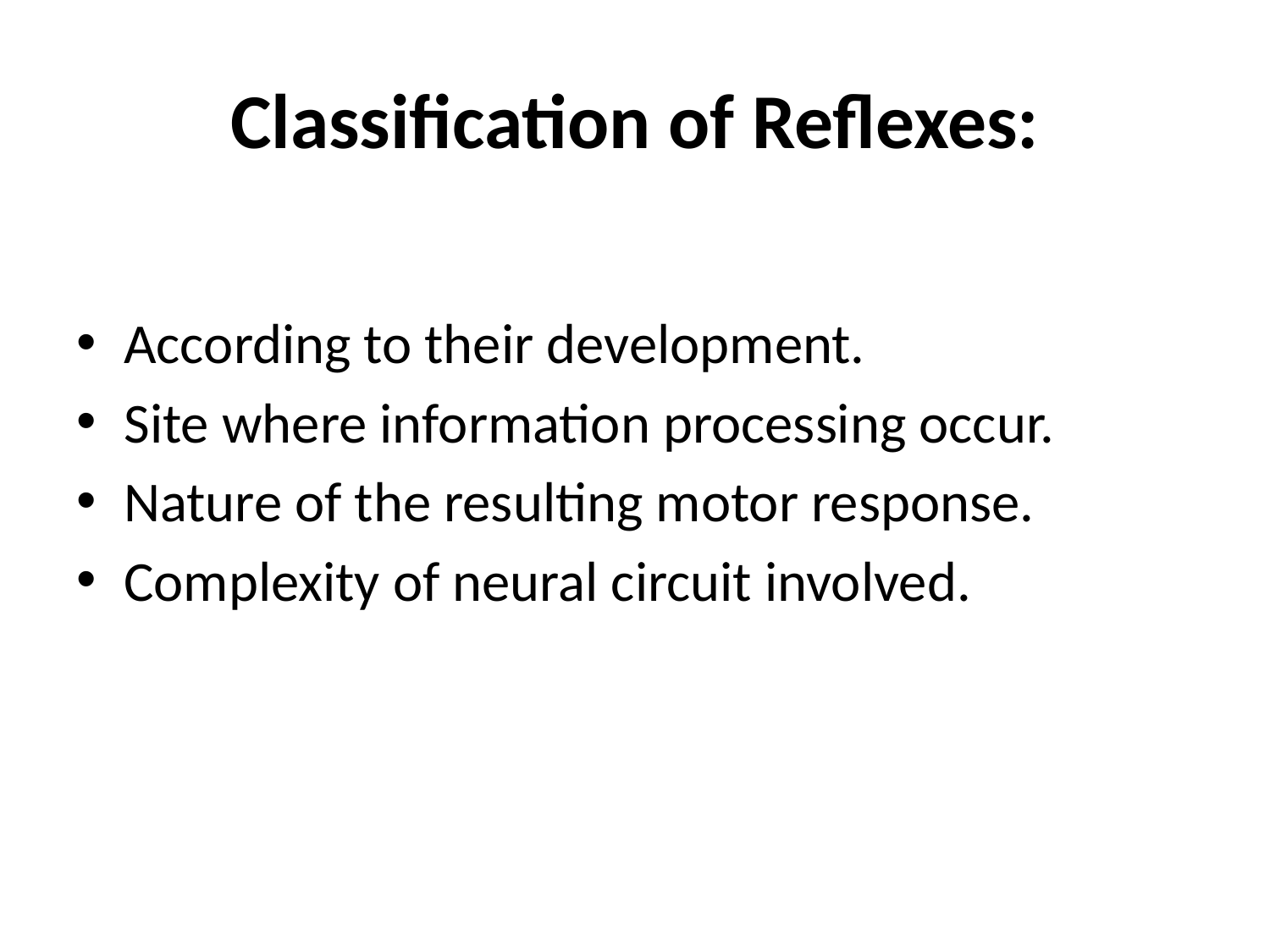

# Classification of Reflexes:

According to their development.
Site where information processing occur.
Nature of the resulting motor response.
Complexity of neural circuit involved.